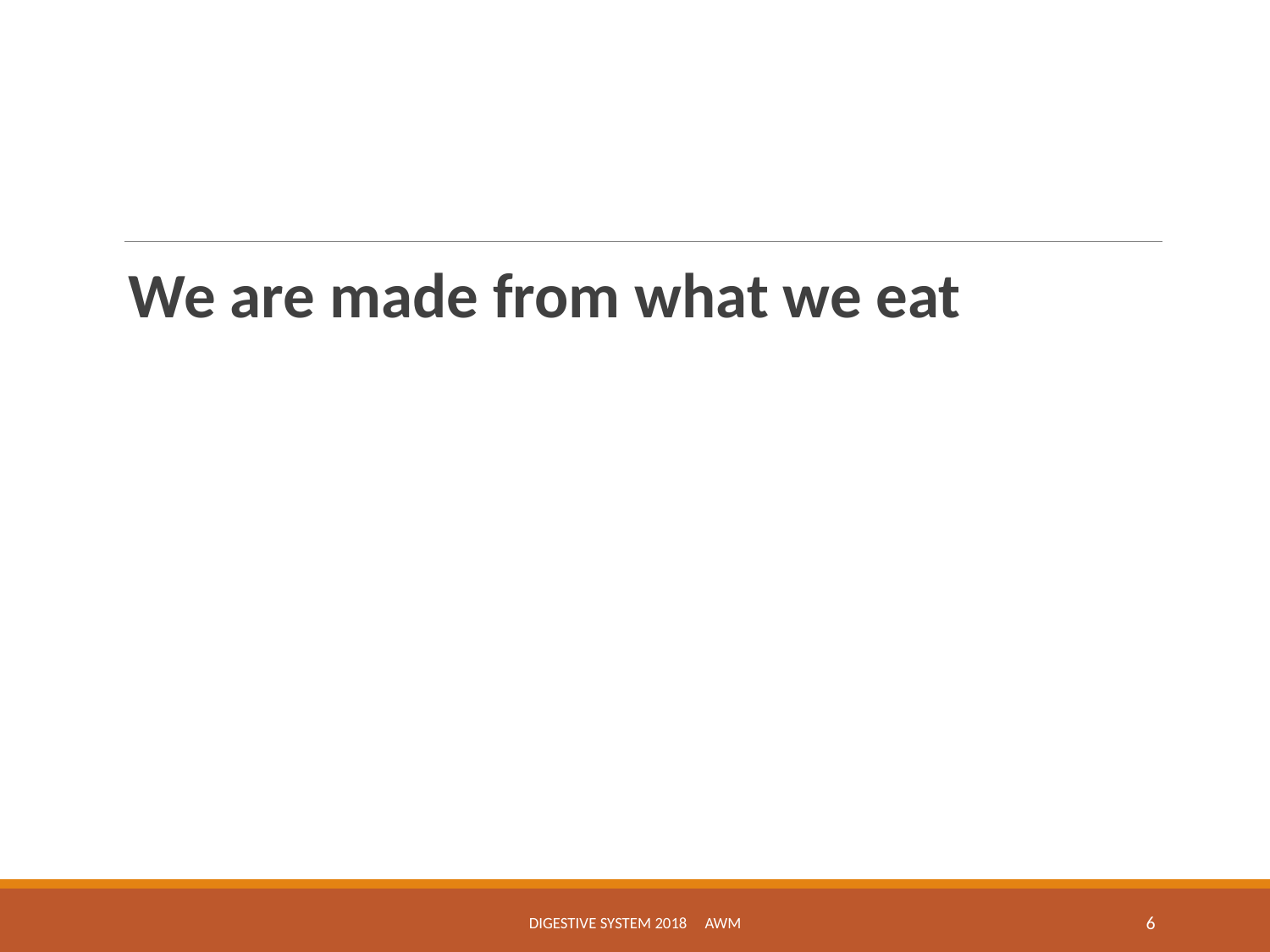

#
We are made from what we eat

Digestive System 2018     awm
6